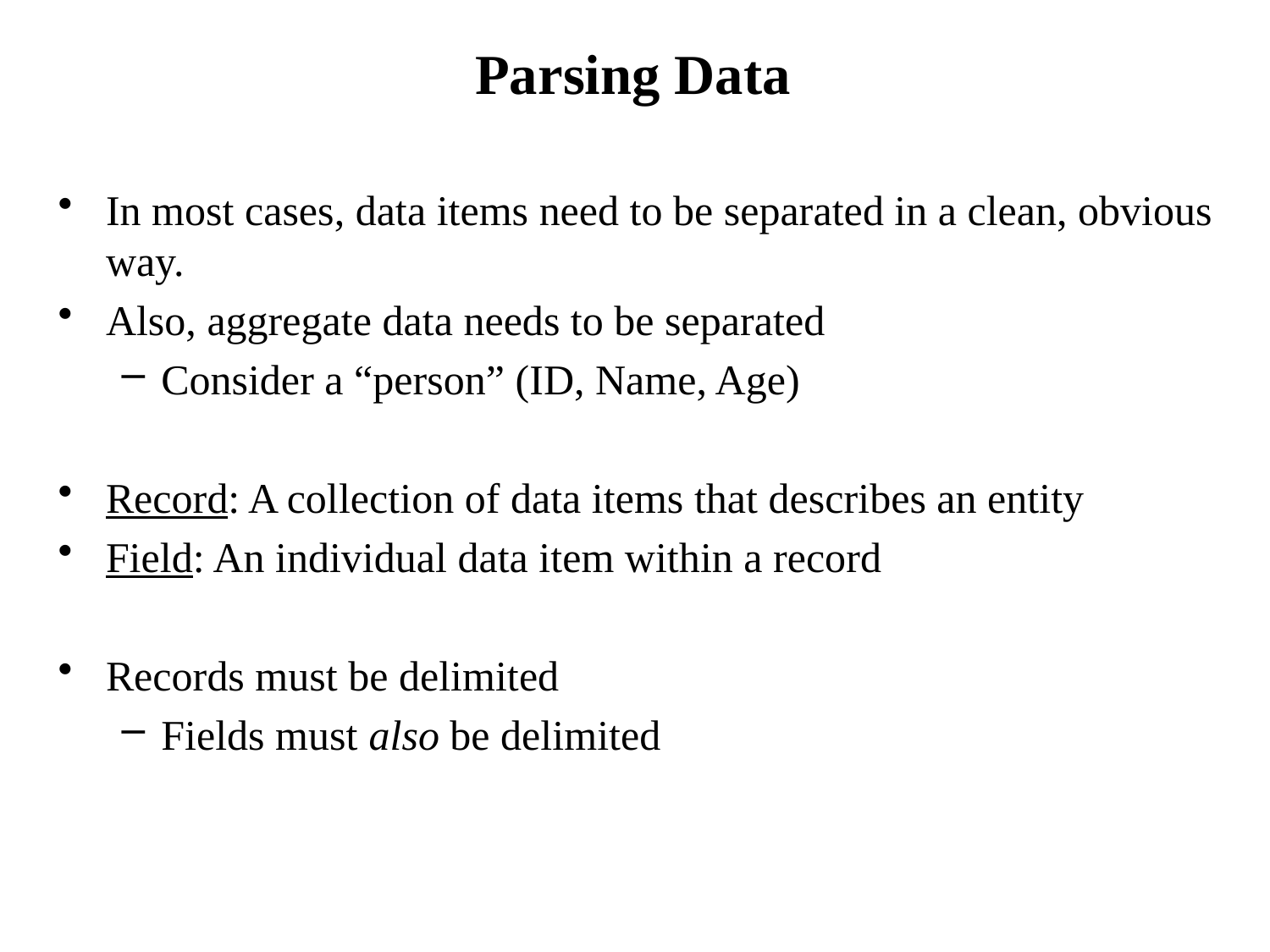

# Parsing Data
In most cases, data items need to be separated in a clean, obvious way.
Also, aggregate data needs to be separated
Consider a “person” (ID, Name, Age)

Record: A collection of data items that describes an entity
Field: An individual data item within a record

Records must be delimited
Fields must also be delimited